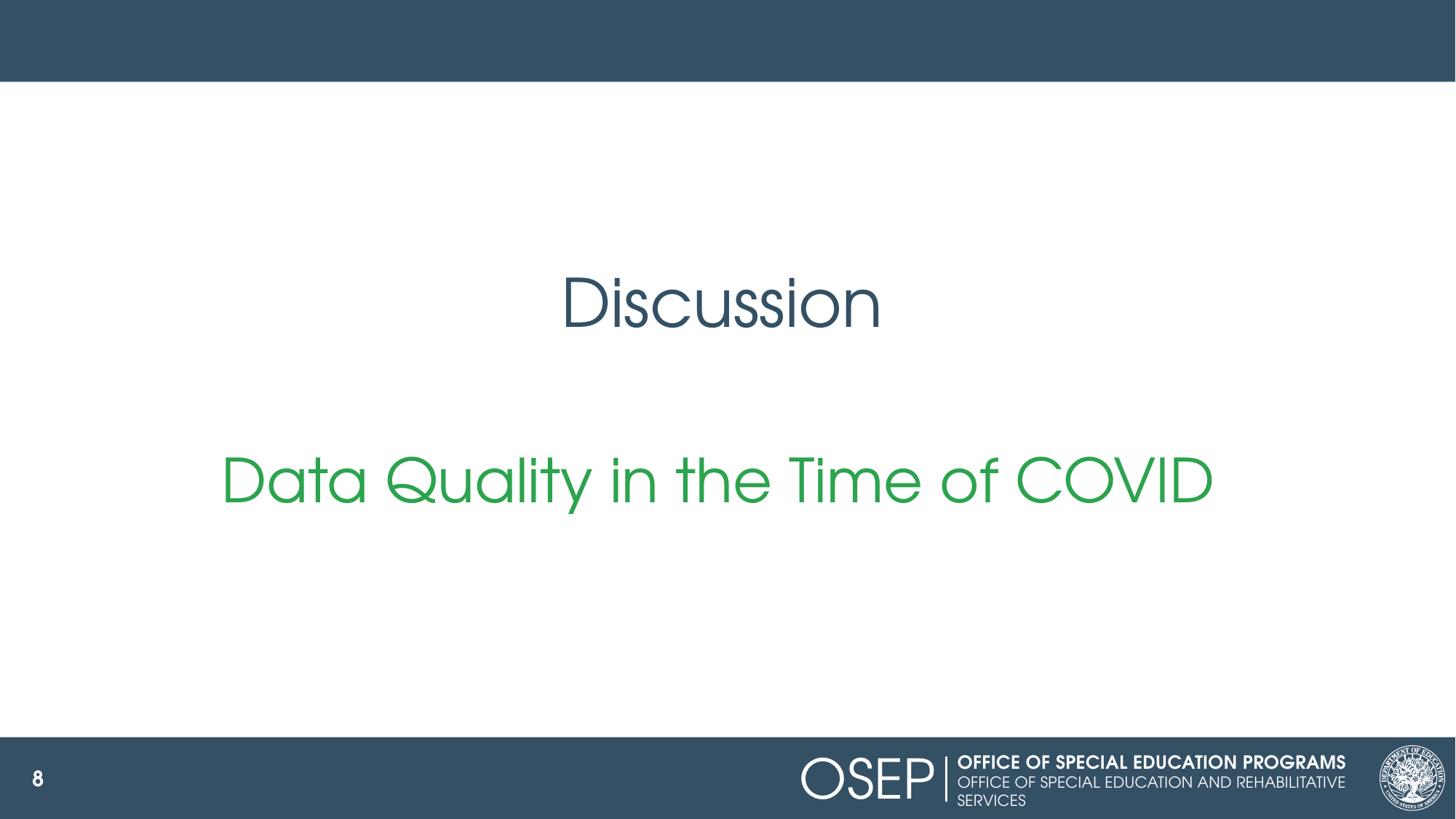

# Discussion
Data Quality in the Time of COVID